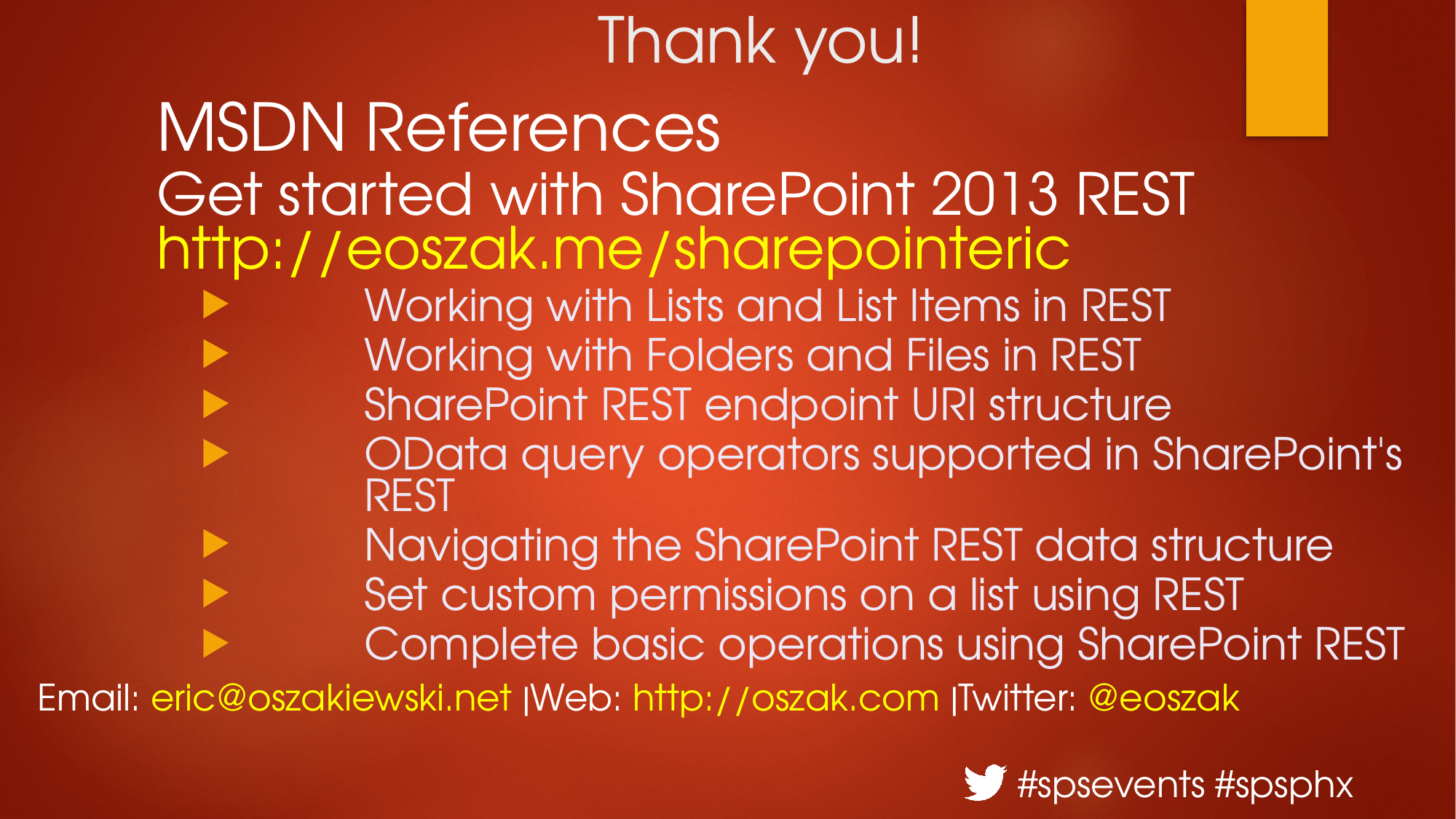

# Thank you!
MSDN References
Get started with SharePoint 2013 REST
http://eoszak.me/sharepointeric
Working with Lists and List Items in REST
Working with Folders and Files in REST
SharePoint REST endpoint URI structure
OData query operators supported in SharePoint's REST
Navigating the SharePoint REST data structure
Set custom permissions on a list using REST
Complete basic operations using SharePoint REST
Email: eric@oszakiewski.net |Web: http://oszak.com |Twitter: @eoszak